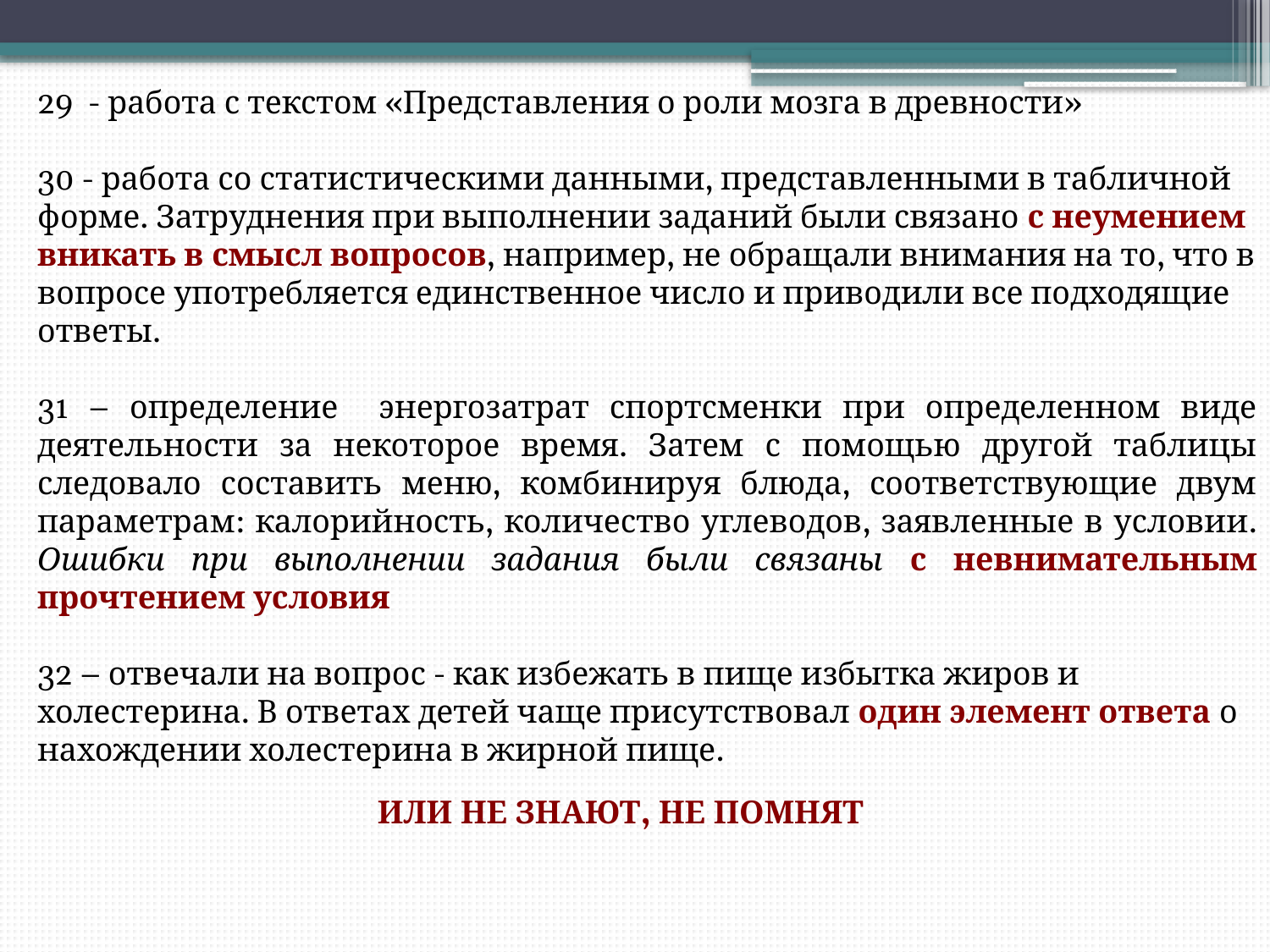

29  - работа с текстом «Представления о роли мозга в древности»

30 - работа со статистическими данными, представленными в табличной форме. Затруднения при выполнении заданий были связано с неумением вникать в смысл вопросов, например, не обращали внимания на то, что в вопросе употребляется единственное число и приводили все подходящие ответы.

31 – определение  энергозатрат спортсменки при определенном виде деятельности за некоторое время. Затем с помощью другой таблицы следовало составить меню, комбинируя блюда, соответствующие двум параметрам: калорийность, количество углеводов, заявленные в условии. Ошибки при выполнении задания были связаны с невнимательным прочтением условия

32 – отвечали на вопрос - как избежать в пище избытка жиров и холестерина. В ответах детей чаще присутствовал один элемент ответа о нахождении холестерина в жирной пище.
ИЛИ НЕ ЗНАЮТ, НЕ ПОМНЯТ